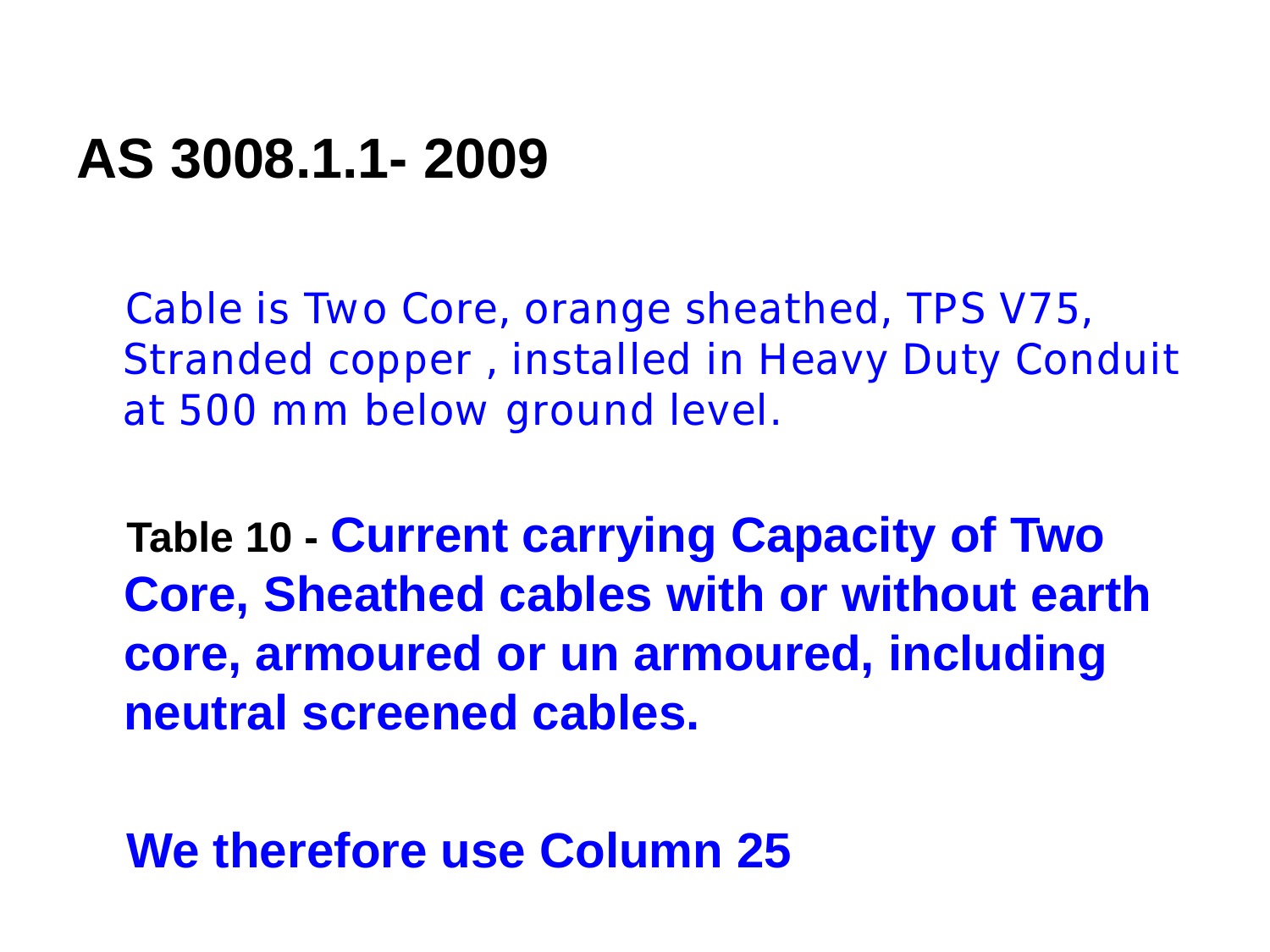

# AS 3008.1.1- 2009
Cable is Two Core, orange sheathed, TPS V75, Stranded copper , installed in Heavy Duty Conduit at 500 mm below ground level.

Table 10 - Current carrying Capacity of Two Core, Sheathed cables with or without earth core, armoured or un armoured, including neutral screened cables.

We therefore use Column 25